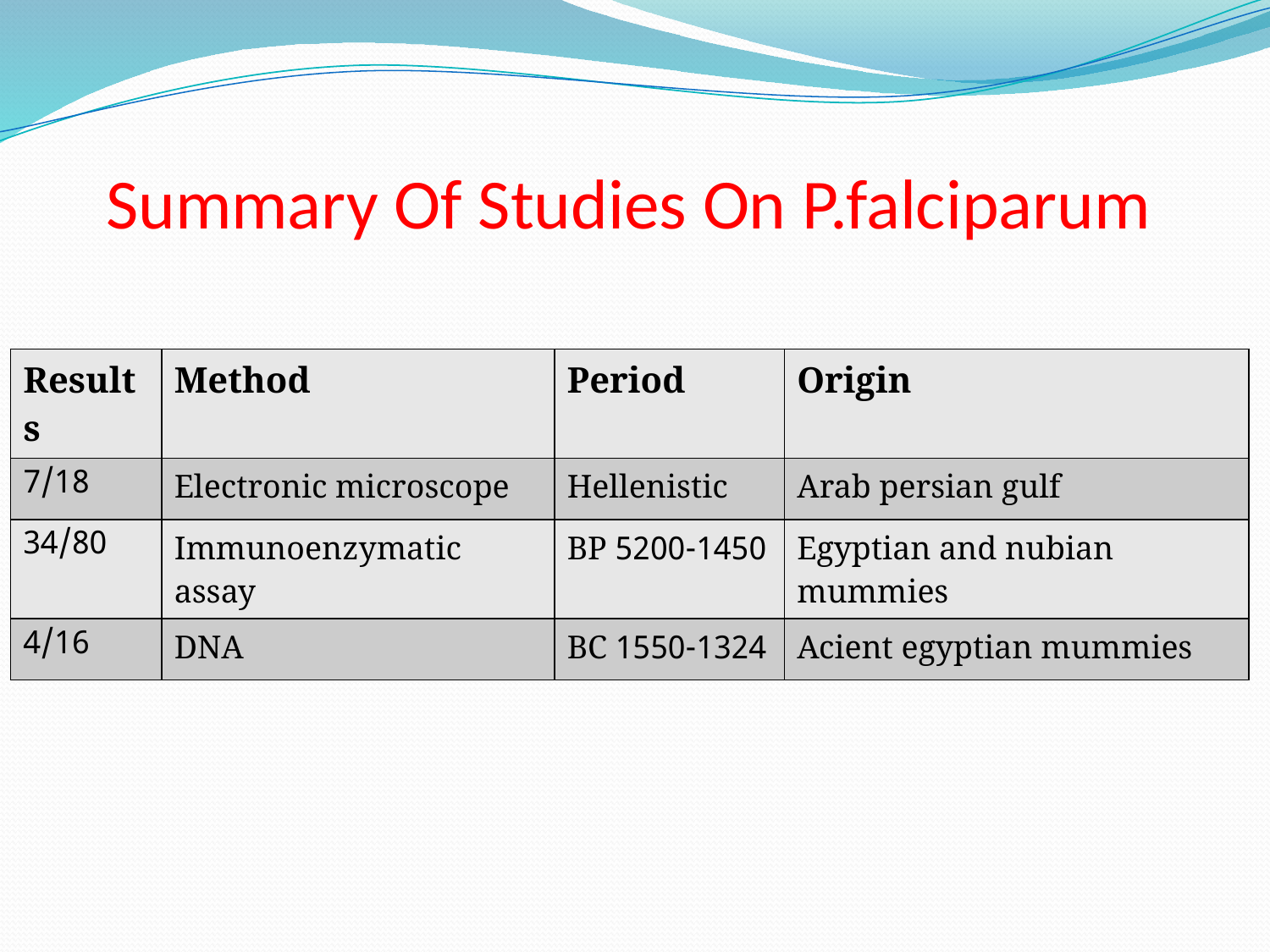

# Summary Of Studies On P.falciparum
| Results | Method | Period | Origin |
| --- | --- | --- | --- |
| 7/18 | Electronic microscope | Hellenistic | Arab persian gulf |
| 34/80 | Immunoenzymatic assay | 5200-1450 BP | Egyptian and nubian mummies |
| 4/16 | DNA | 1550-1324 BC | Acient egyptian mummies |